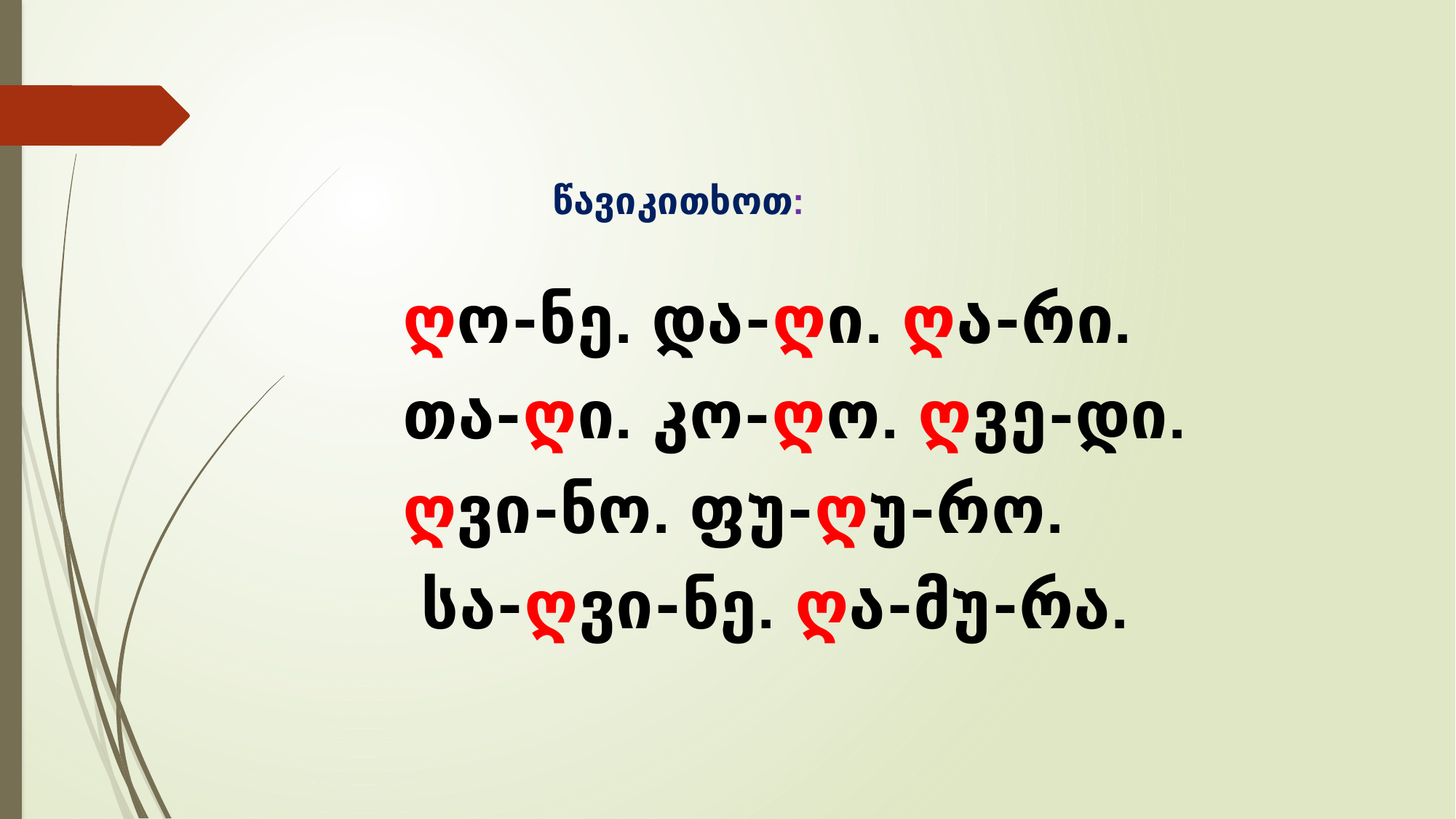

# წავიკითხოთ:
ღო-ნე. და-ღი. ღა-რი.
თა-ღი. კო-ღო. ღვე-დი.
ღვი-ნო. ფუ-ღუ-რო.
 სა-ღვი-ნე. ღა-მუ-რა.